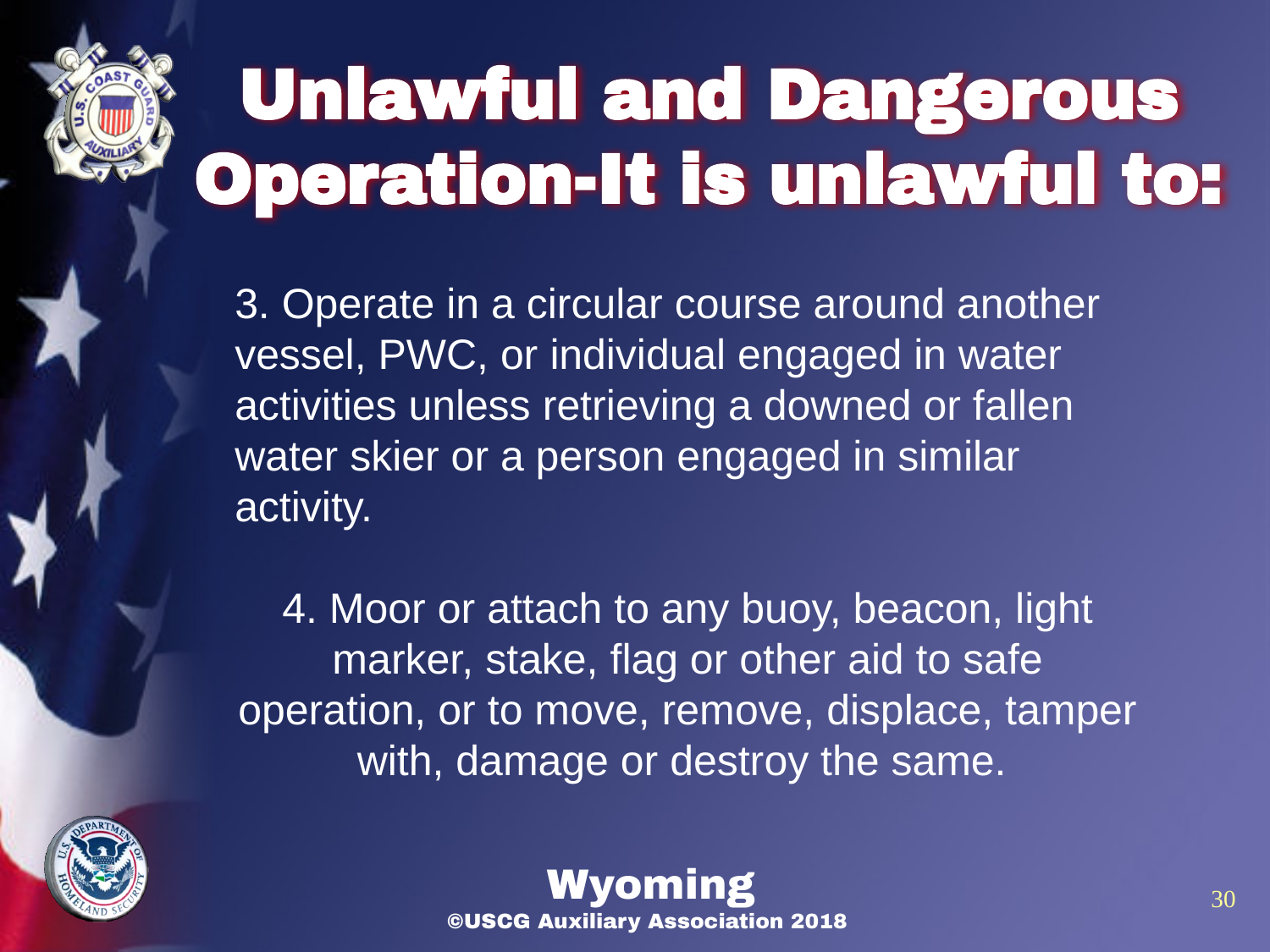

# Unlawful and Dangerous Operation-It is unlawful to:
3. Operate in a circular course around another vessel, PWC, or individual engaged in water activities unless retrieving a downed or fallen water skier or a person engaged in similar activity.

4. Moor or attach to any buoy, beacon, light marker, stake, flag or other aid to safe operation, or to move, remove, displace, tamper with, damage or destroy the same.
Wyoming
©USCG Auxiliary Association 2018
30